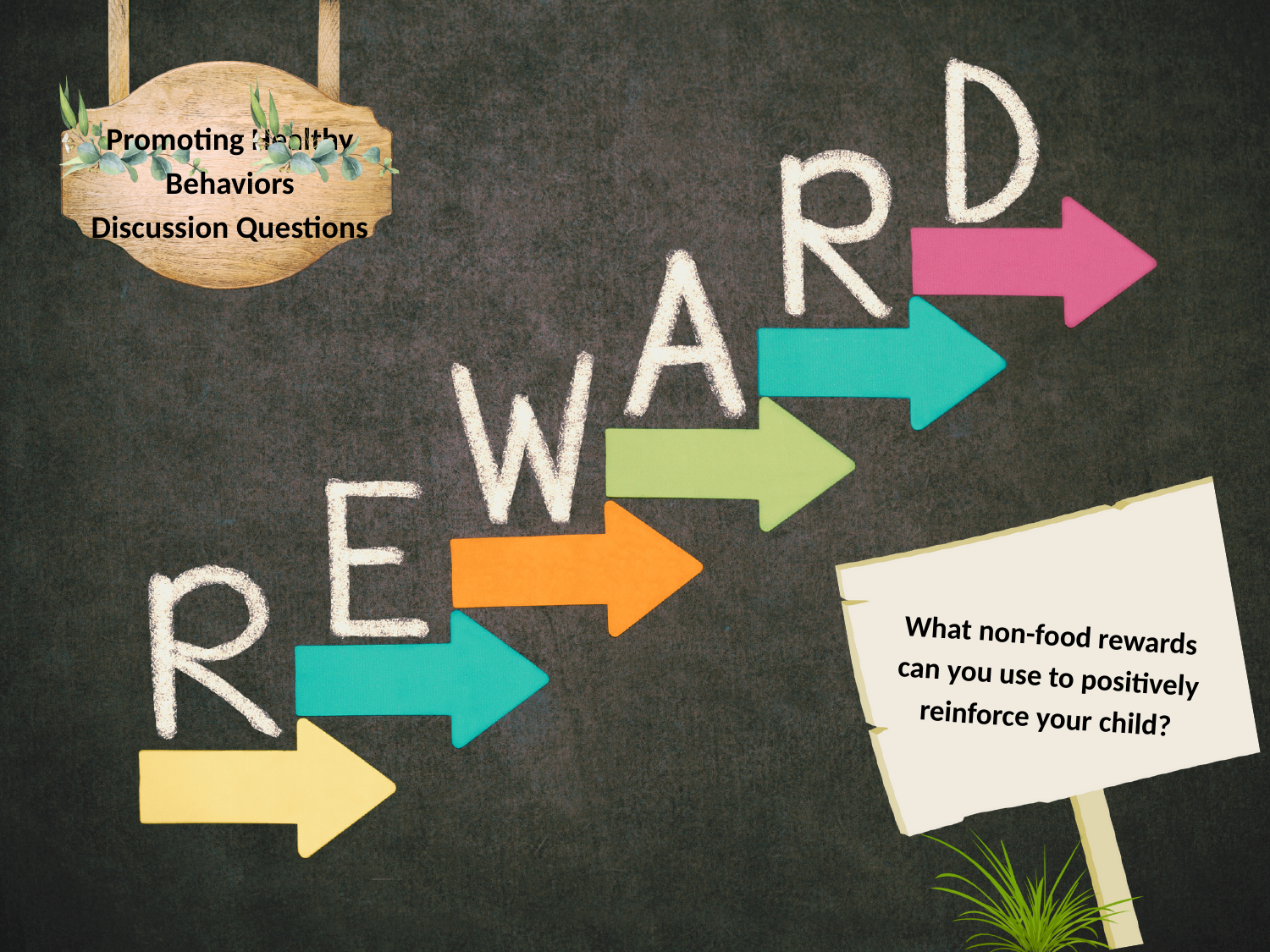

Promoting Healthy Behaviors
Discussion Questions

What non-food rewards can you use to positively reinforce your child?